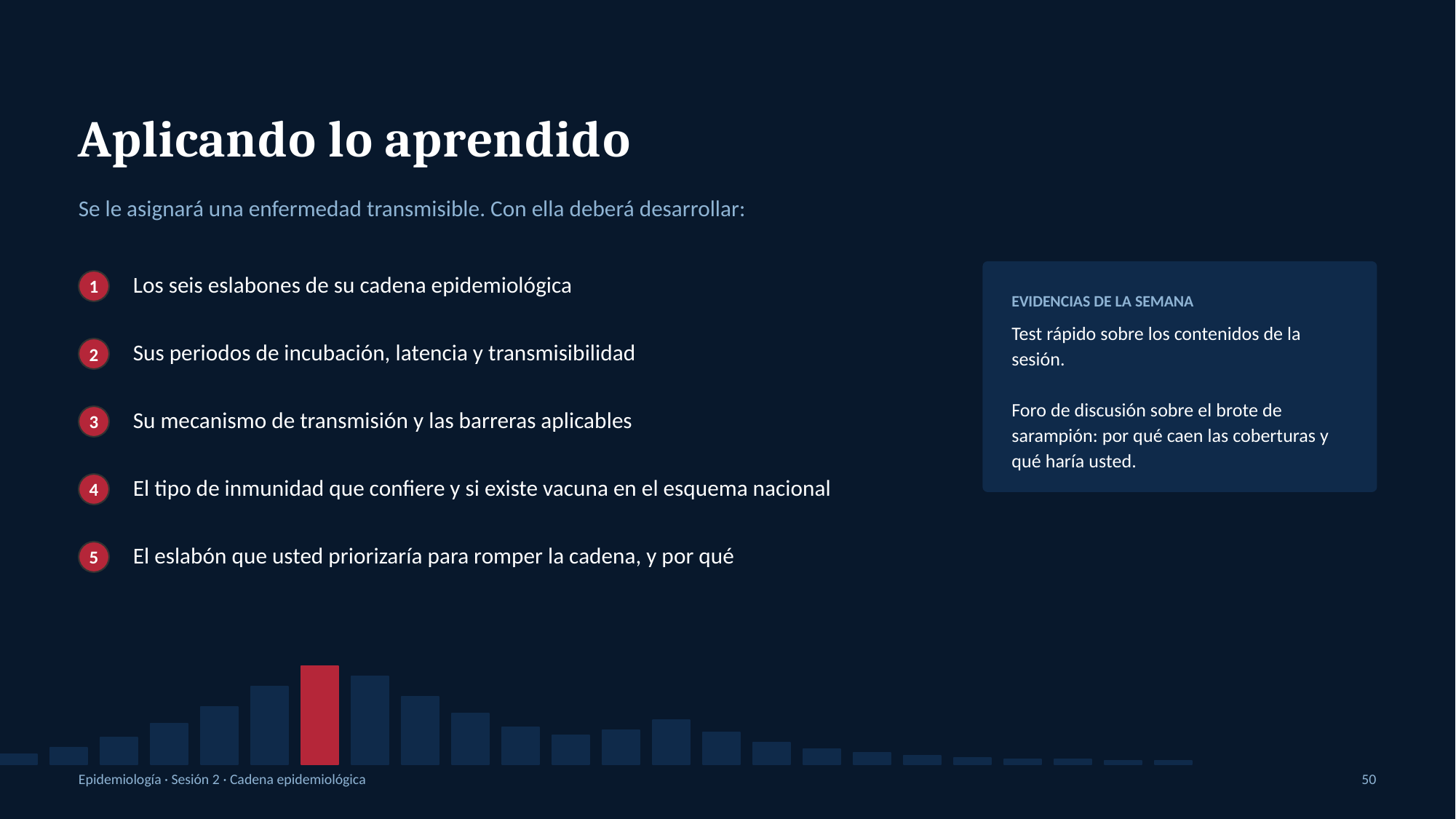

Aplicando lo aprendido
Se le asignará una enfermedad transmisible. Con ella deberá desarrollar:
Los seis eslabones de su cadena epidemiológica

1
EVIDENCIAS DE LA SEMANA
Test rápido sobre los contenidos de la sesión.

Foro de discusión sobre el brote de sarampión: por qué caen las coberturas y qué haría usted.
Sus periodos de incubación, latencia y transmisibilidad

2
Su mecanismo de transmisión y las barreras aplicables

3
El tipo de inmunidad que confiere y si existe vacuna en el esquema nacional

4
El eslabón que usted priorizaría para romper la cadena, y por qué

5

Epidemiología · Sesión 2 · Cadena epidemiológica
50